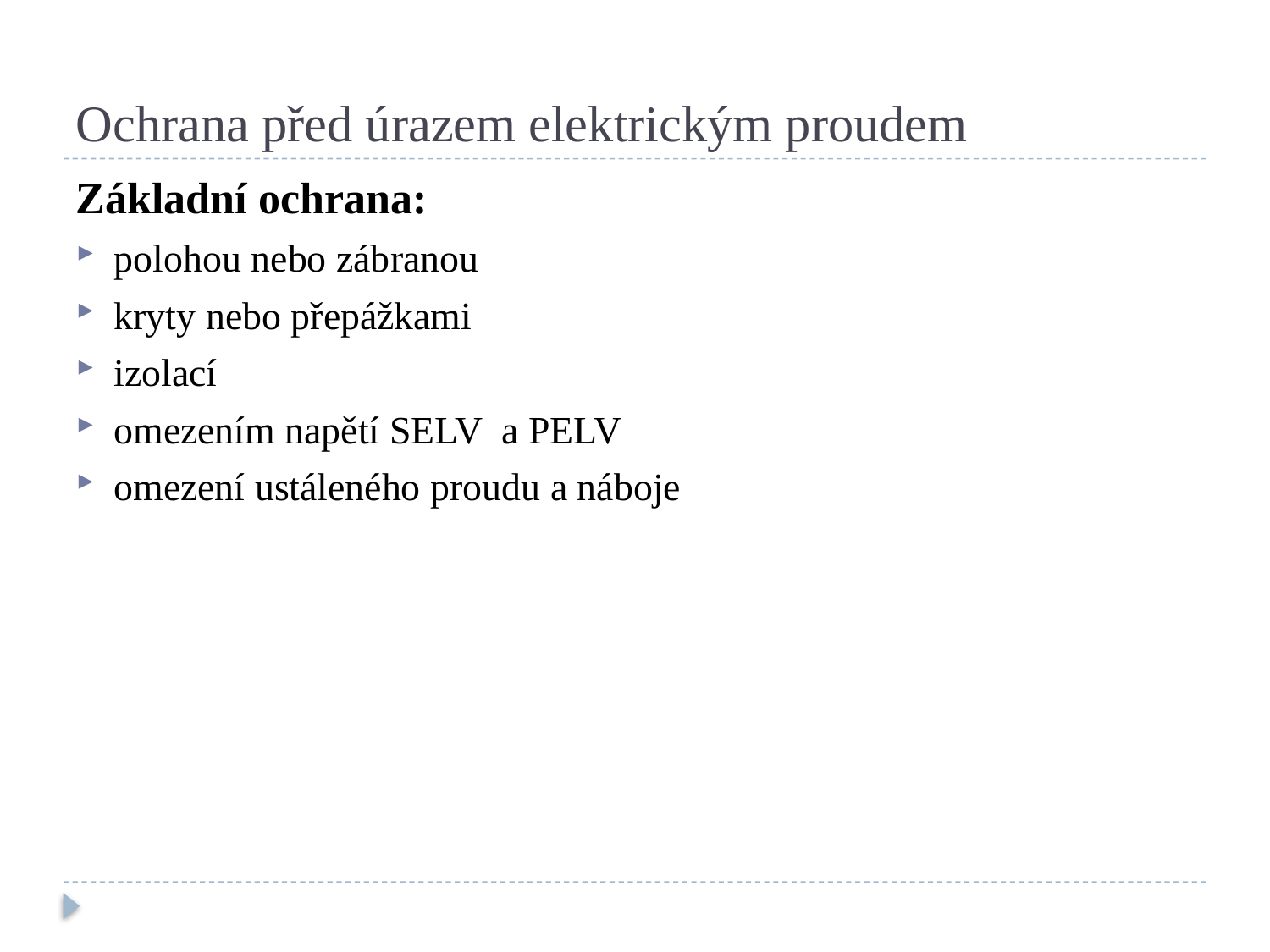

# Ochrana před úrazem elektrickým proudem
Základní ochrana:
polohou nebo zábranou
kryty nebo přepážkami
izolací
omezením napětí SELV  a PELV
omezení ustáleného proudu a náboje